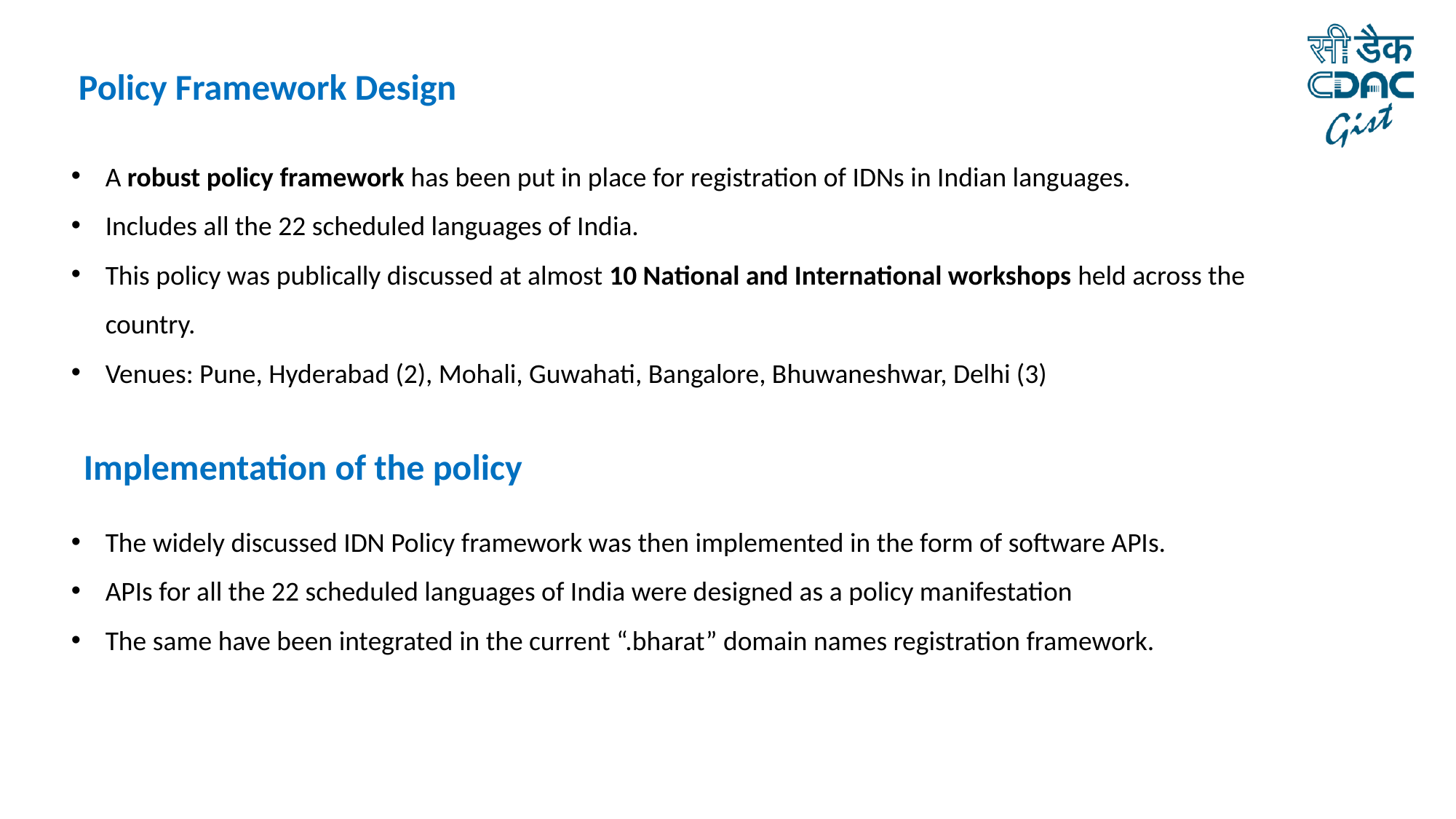

Policy Framework Design
A robust policy framework has been put in place for registration of IDNs in Indian languages.
Includes all the 22 scheduled languages of India.
This policy was publically discussed at almost 10 National and International workshops held across the country.
Venues: Pune, Hyderabad (2), Mohali, Guwahati, Bangalore, Bhuwaneshwar, Delhi (3)
Implementation of the policy
The widely discussed IDN Policy framework was then implemented in the form of software APIs.
APIs for all the 22 scheduled languages of India were designed as a policy manifestation
The same have been integrated in the current “.bharat” domain names registration framework.